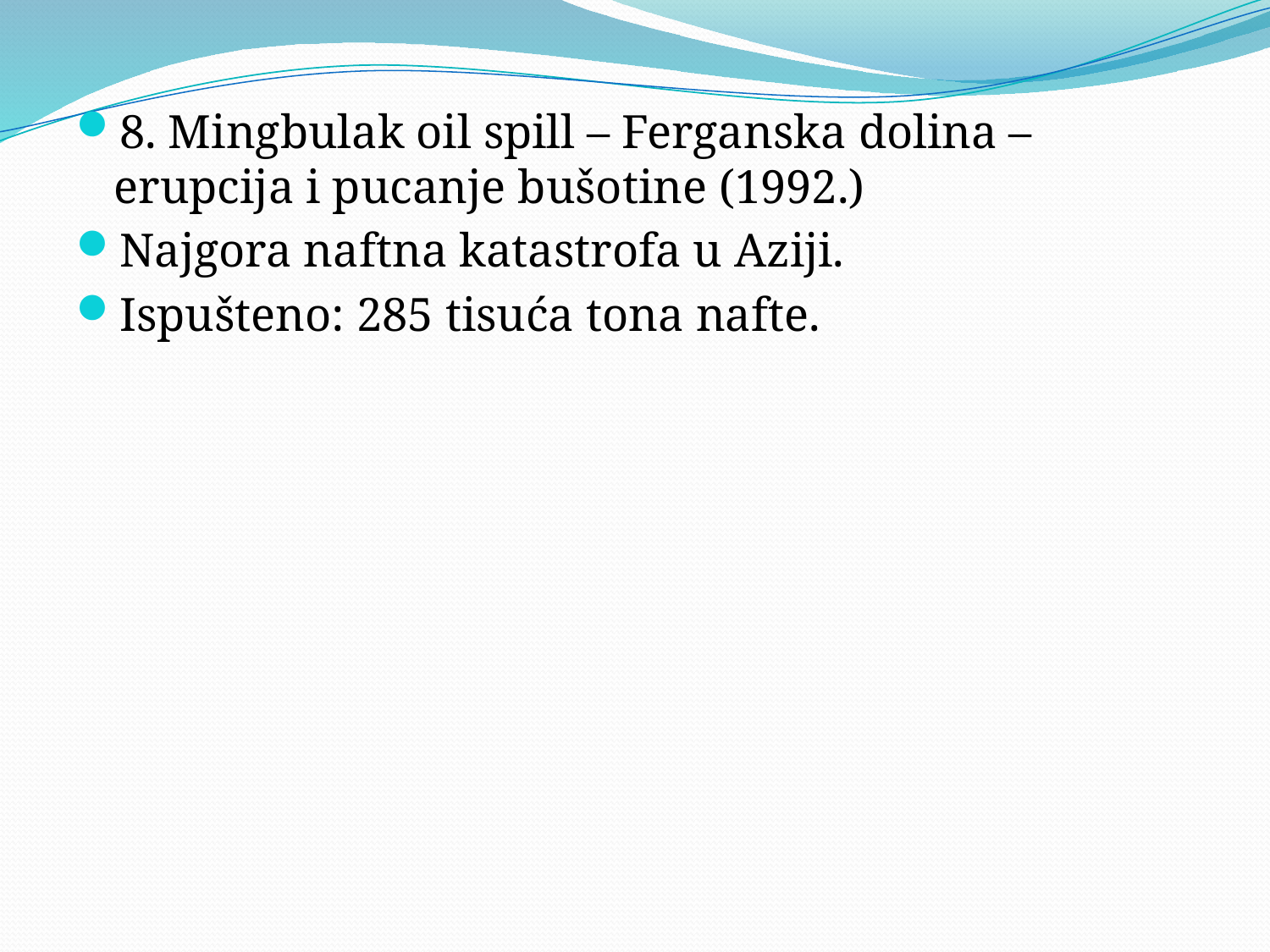

8. Mingbulak oil spill – Ferganska dolina – erupcija i pucanje bušotine (1992.)
Najgora naftna katastrofa u Aziji.
Ispušteno: 285 tisuća tona nafte.